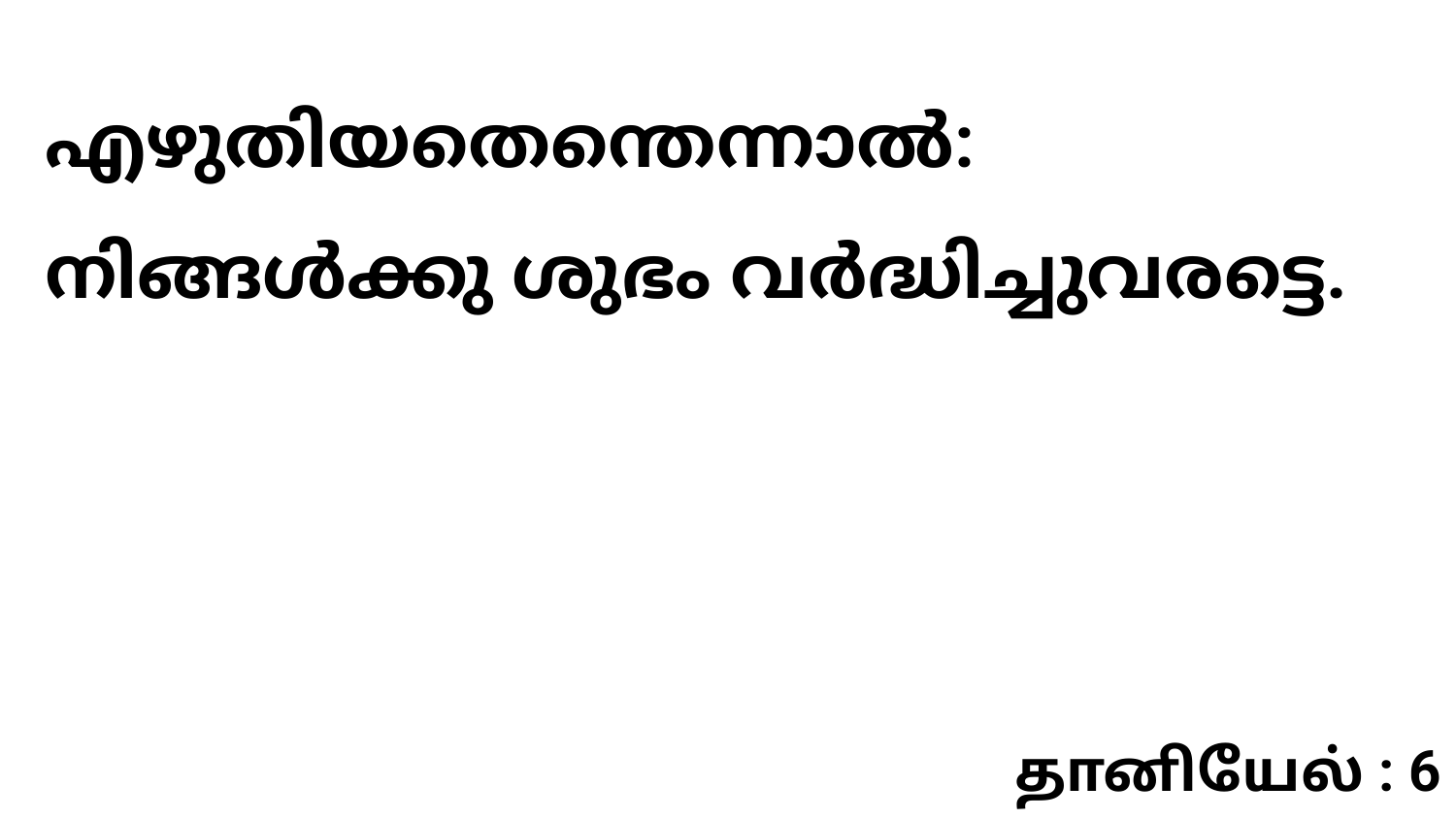

എഴുതിയതെന്തെന്നാൽ: നിങ്ങൾക്കു ശുഭം വർദ്ധിച്ചുവരട്ടെ.
தானியேல் : 6